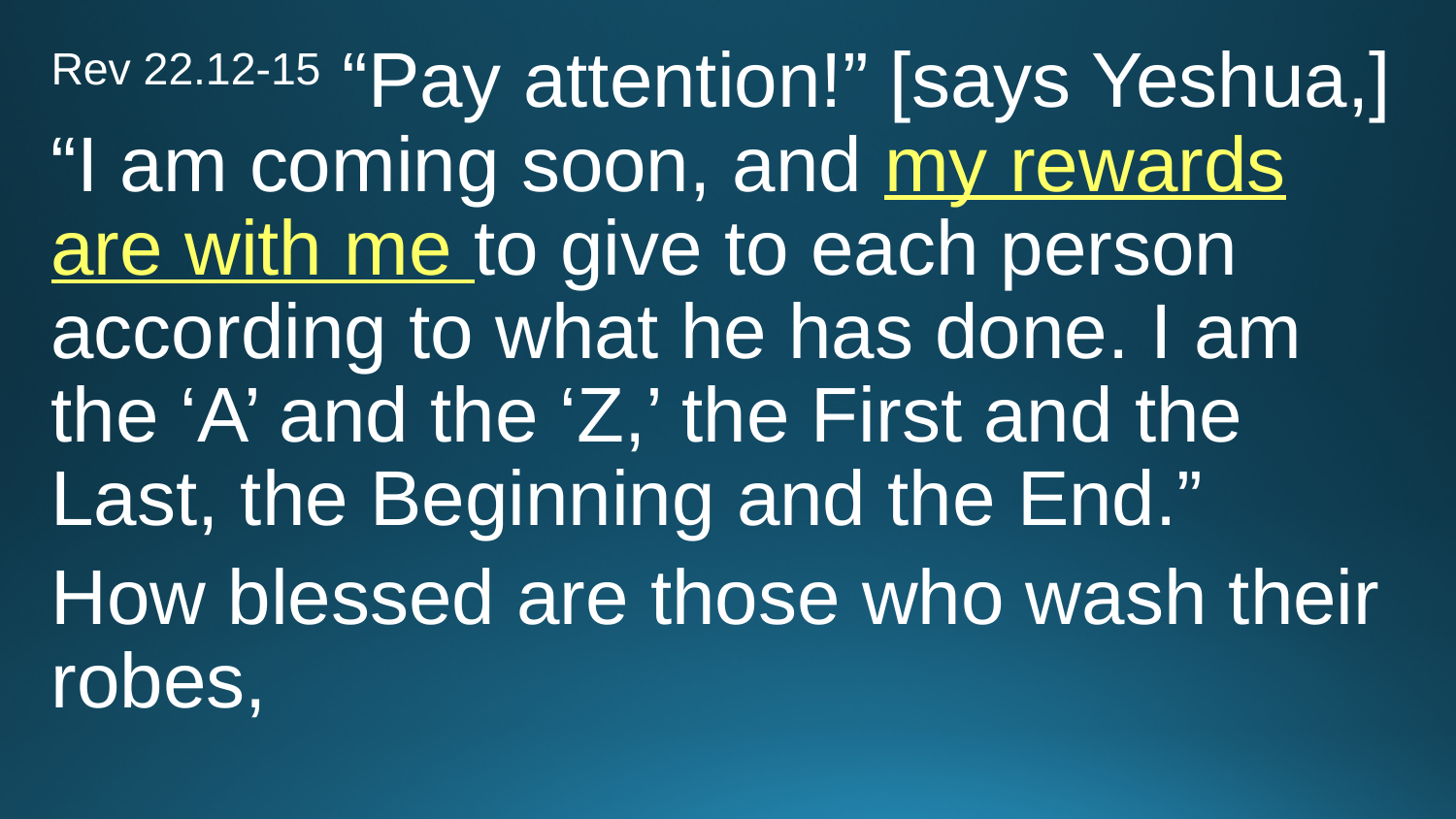

Rev 22.12-15 “Pay attention!” [says Yeshua,] “I am coming soon, and my rewards are with me to give to each person according to what he has done. I am the ‘A’ and the ‘Z,’ the First and the Last, the Beginning and the End.”
How blessed are those who wash their robes,